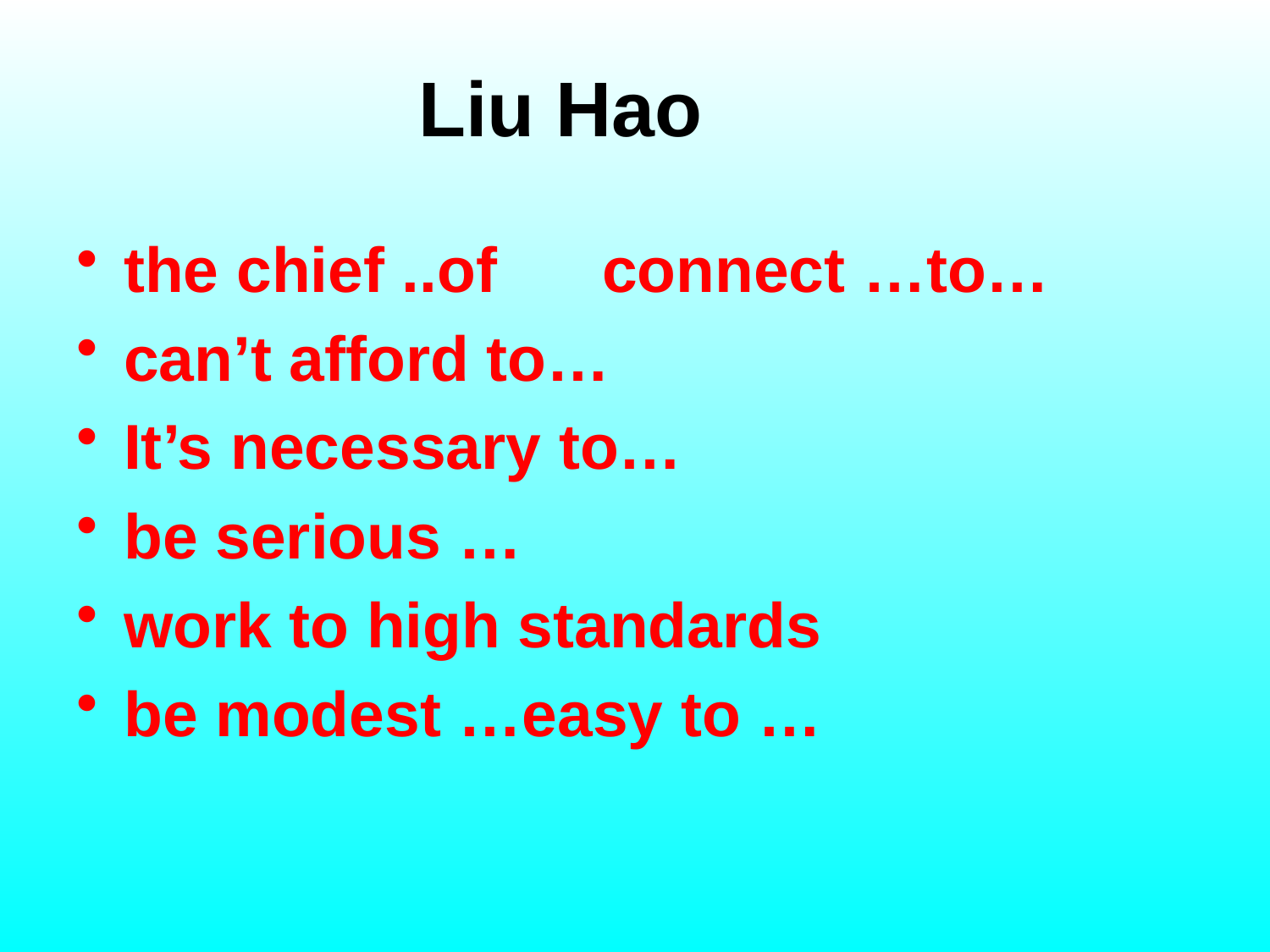

# Liu Hao
the chief ..of      connect …to…
can’t afford to…
It’s necessary to…
be serious …
work to high standards
be modest …easy to …